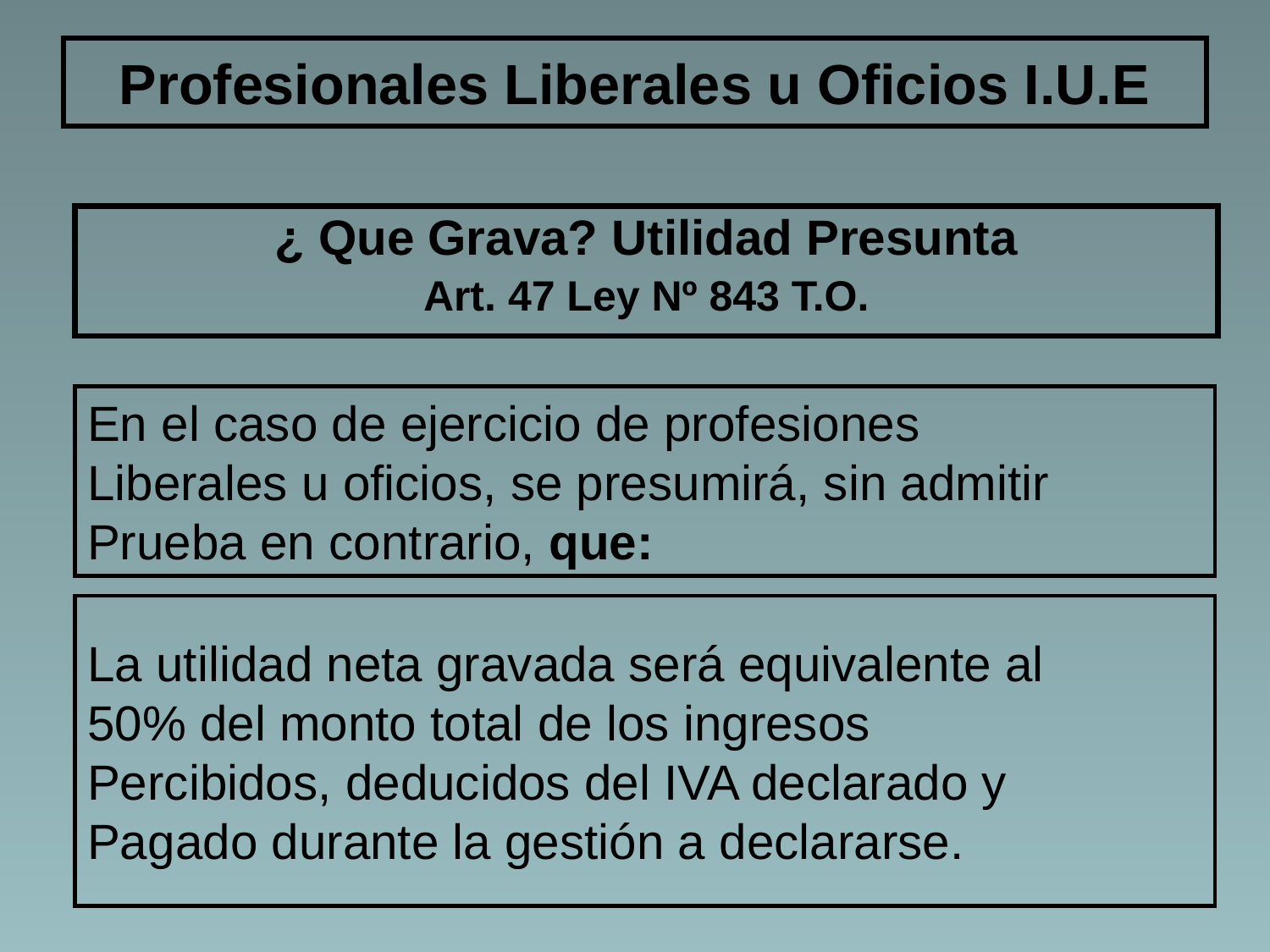

# Profesionales Liberales u Oficios I.U.E
¿ Que Grava? Utilidad Presunta
Art. 47 Ley Nº 843 T.O.
En el caso de ejercicio de profesiones
Liberales u oficios, se presumirá, sin admitir
Prueba en contrario, que:
La utilidad neta gravada será equivalente al
50% del monto total de los ingresos
Percibidos, deducidos del IVA declarado y
Pagado durante la gestión a declararse.